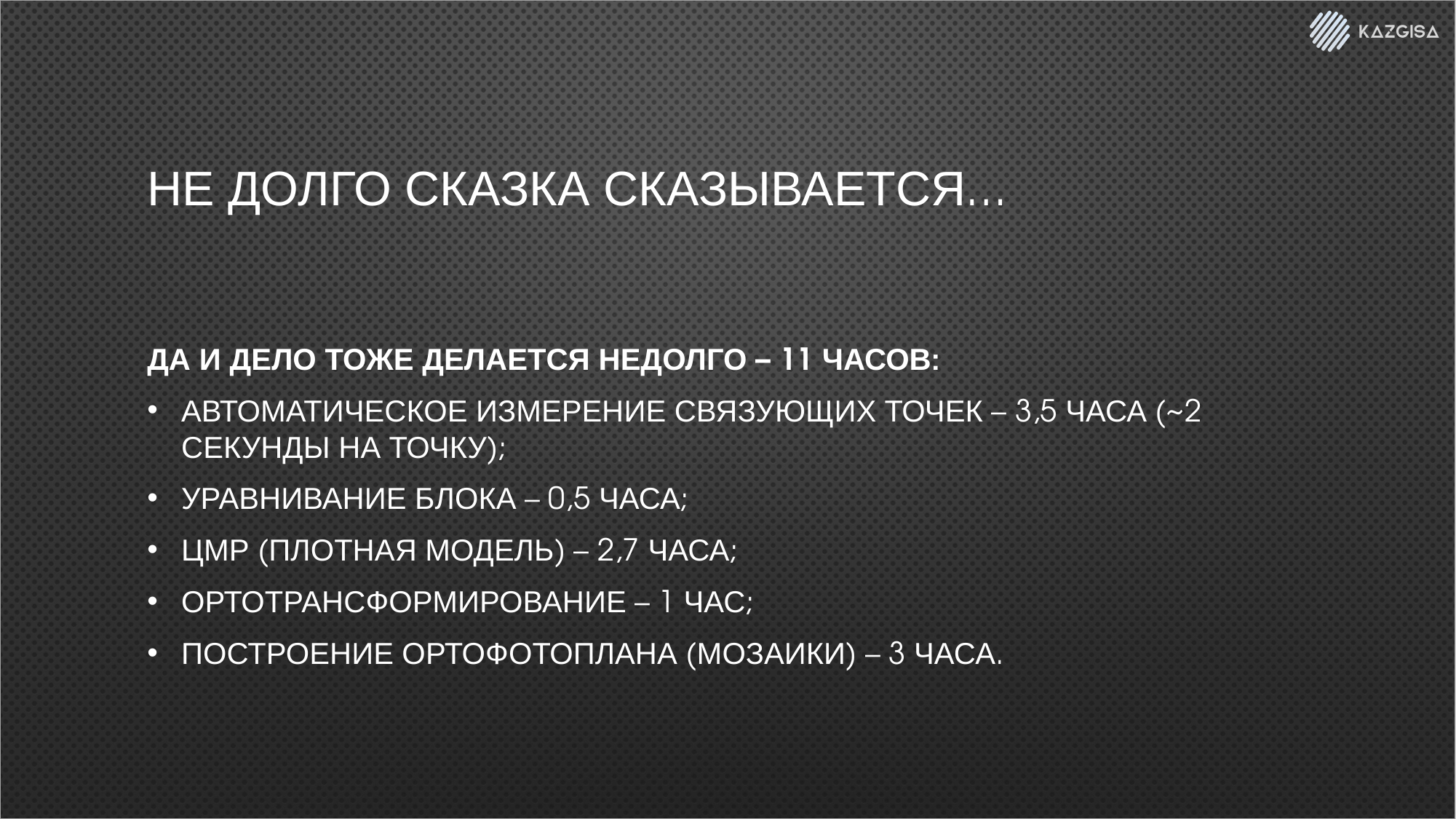

# Не долго сказка сказывается…
Да и дело тоже делается недолго – 11 часов:
Автоматическое измерение связующих точек – 3,5 часа (~2 секунды на точку);
Уравнивание блока – 0,5 часа;
ЦМР (плотная модель) – 2,7 часа;
Ортотрансформирование – 1 час;
Построение ортофотоплана (мозаики) – 3 часа.